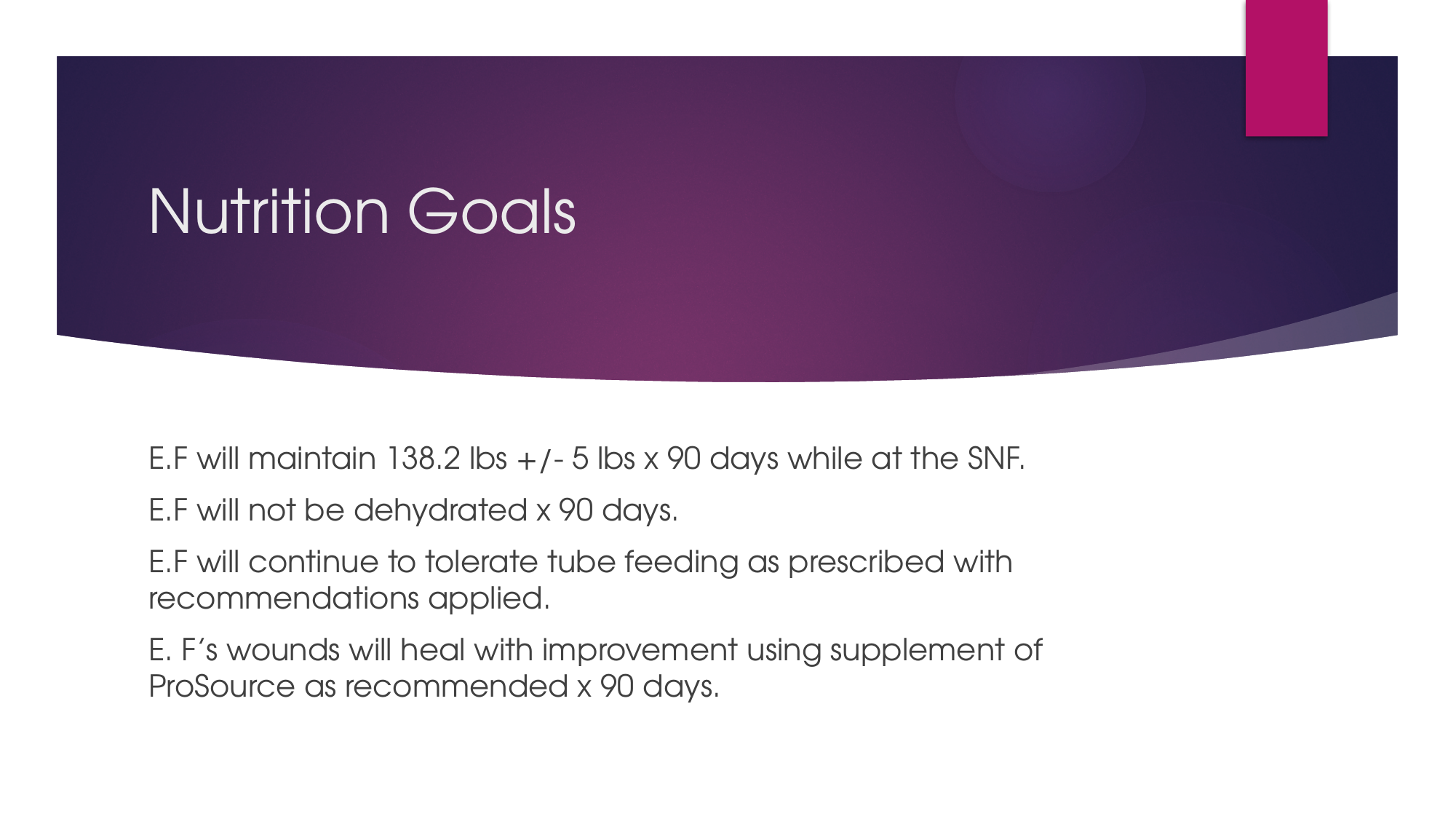

# Nutrition Goals
E.F will maintain 138.2 lbs +/- 5 lbs x 90 days while at the SNF.
E.F will not be dehydrated x 90 days.
E.F will continue to tolerate tube feeding as prescribed with recommendations applied.
E. F’s wounds will heal with improvement using supplement of ProSource as recommended x 90 days.